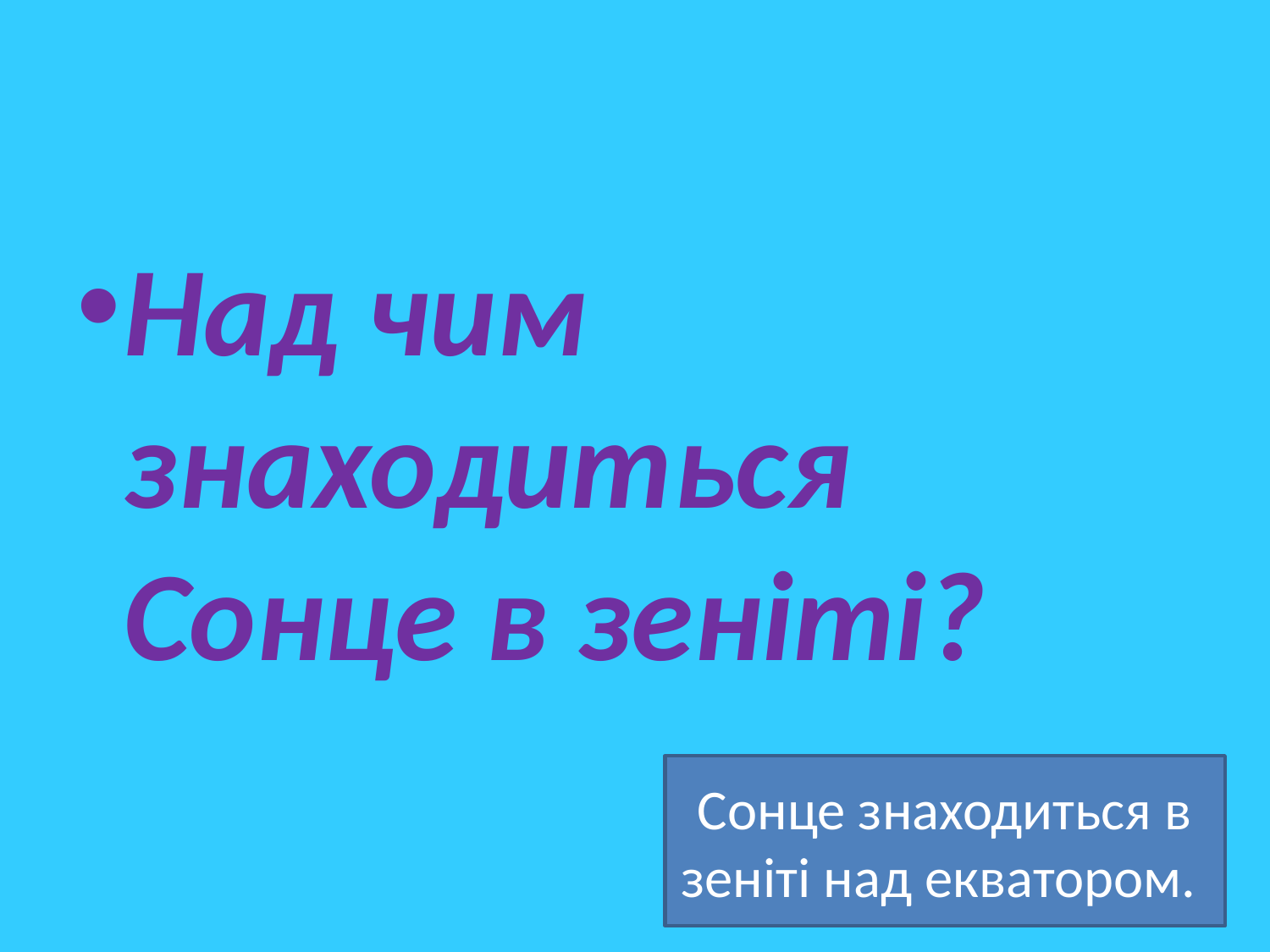

#
Над чим знаходиться Сонце в зеніті?
Сонце знаходиться в зеніті над екватором.